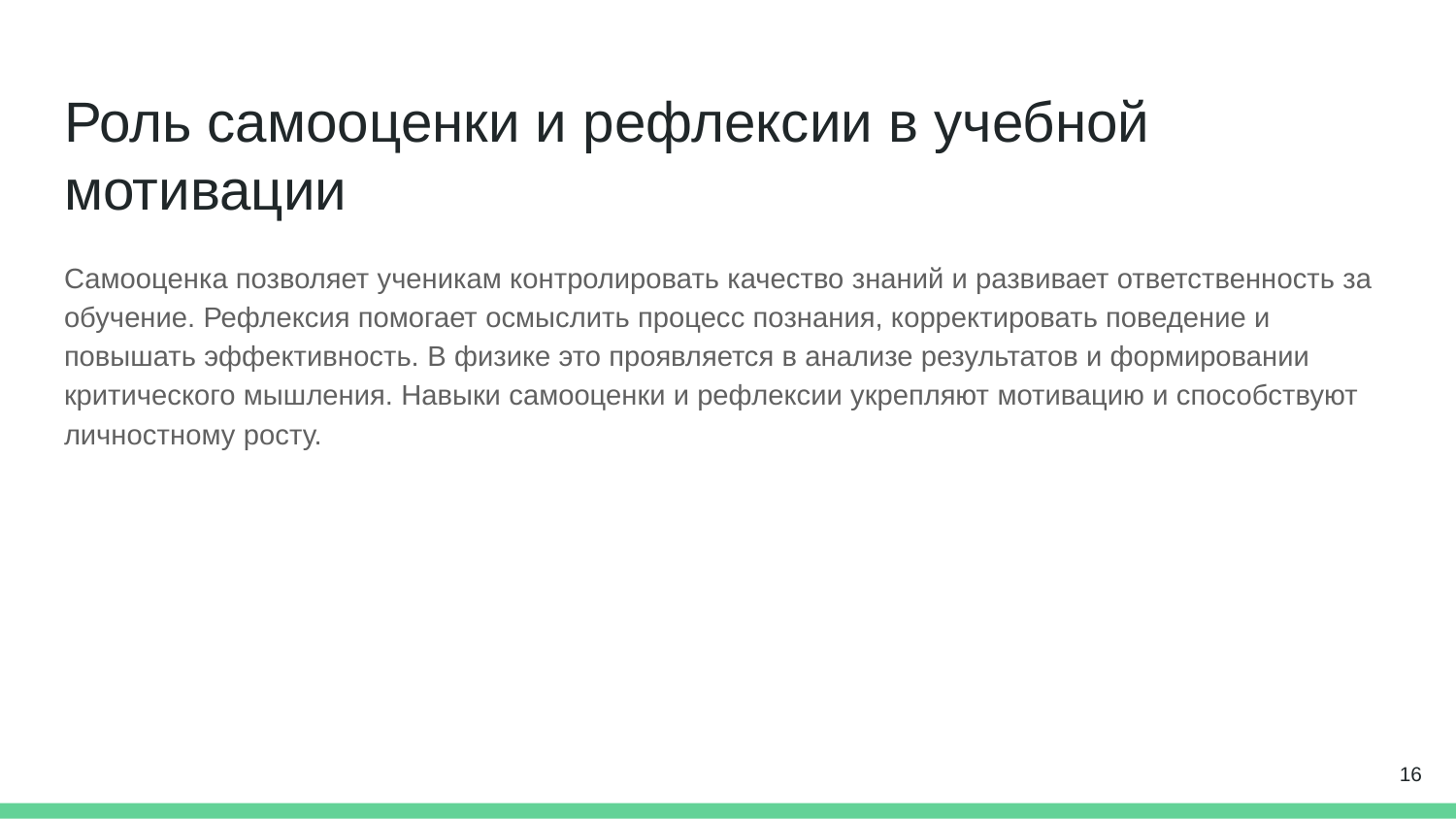

# Роль самооценки и рефлексии в учебной мотивации
Самооценка позволяет ученикам контролировать качество знаний и развивает ответственность за обучение. Рефлексия помогает осмыслить процесс познания, корректировать поведение и повышать эффективность. В физике это проявляется в анализе результатов и формировании критического мышления. Навыки самооценки и рефлексии укрепляют мотивацию и способствуют личностному росту.
16